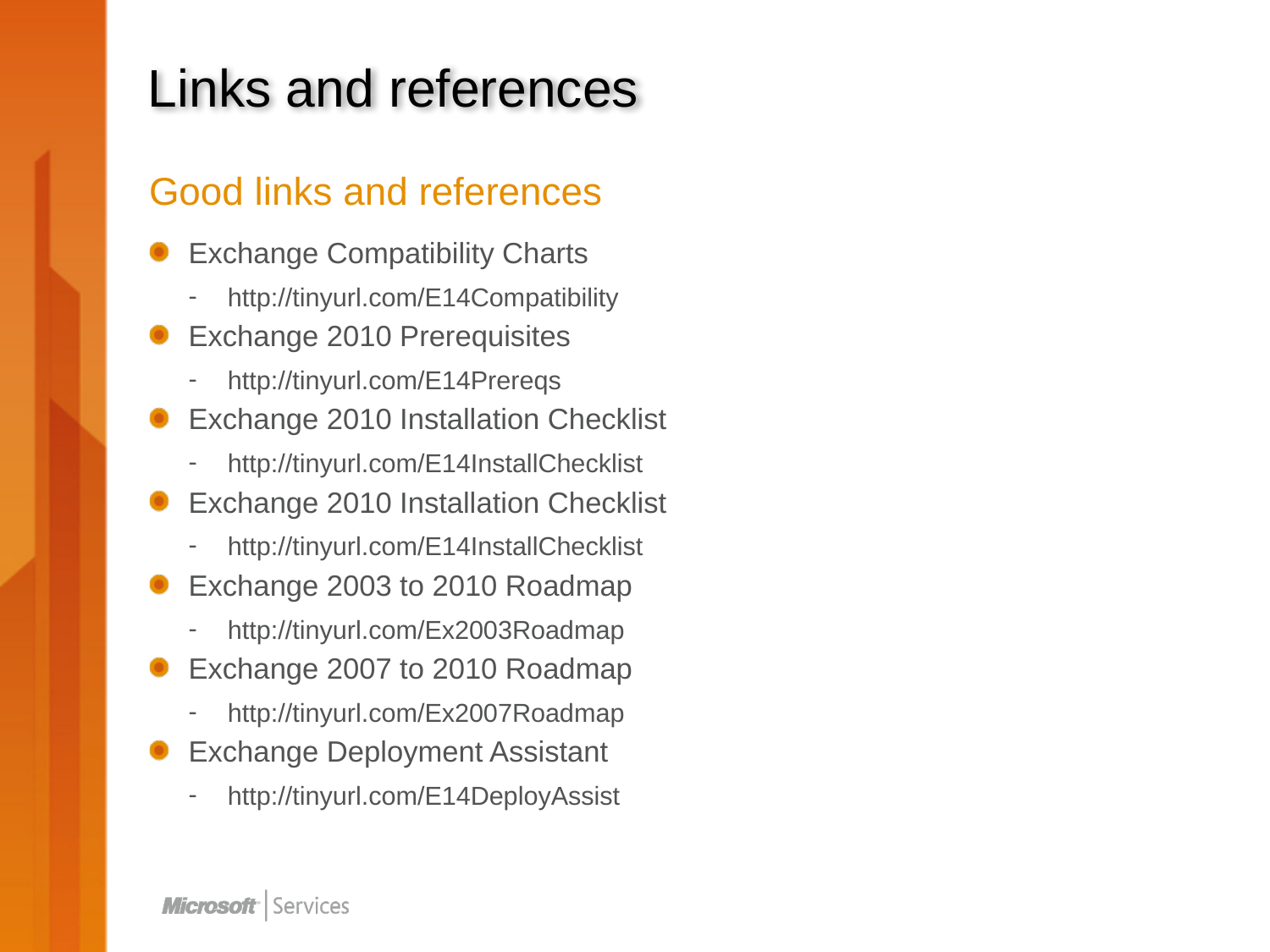

# Links and references
Good links and references
Exchange Compatibility Charts
http://tinyurl.com/E14Compatibility
Exchange 2010 Prerequisites
http://tinyurl.com/E14Prereqs
Exchange 2010 Installation Checklist
http://tinyurl.com/E14InstallChecklist
Exchange 2010 Installation Checklist
http://tinyurl.com/E14InstallChecklist
Exchange 2003 to 2010 Roadmap
http://tinyurl.com/Ex2003Roadmap
Exchange 2007 to 2010 Roadmap
http://tinyurl.com/Ex2007Roadmap
Exchange Deployment Assistant
http://tinyurl.com/E14DeployAssist